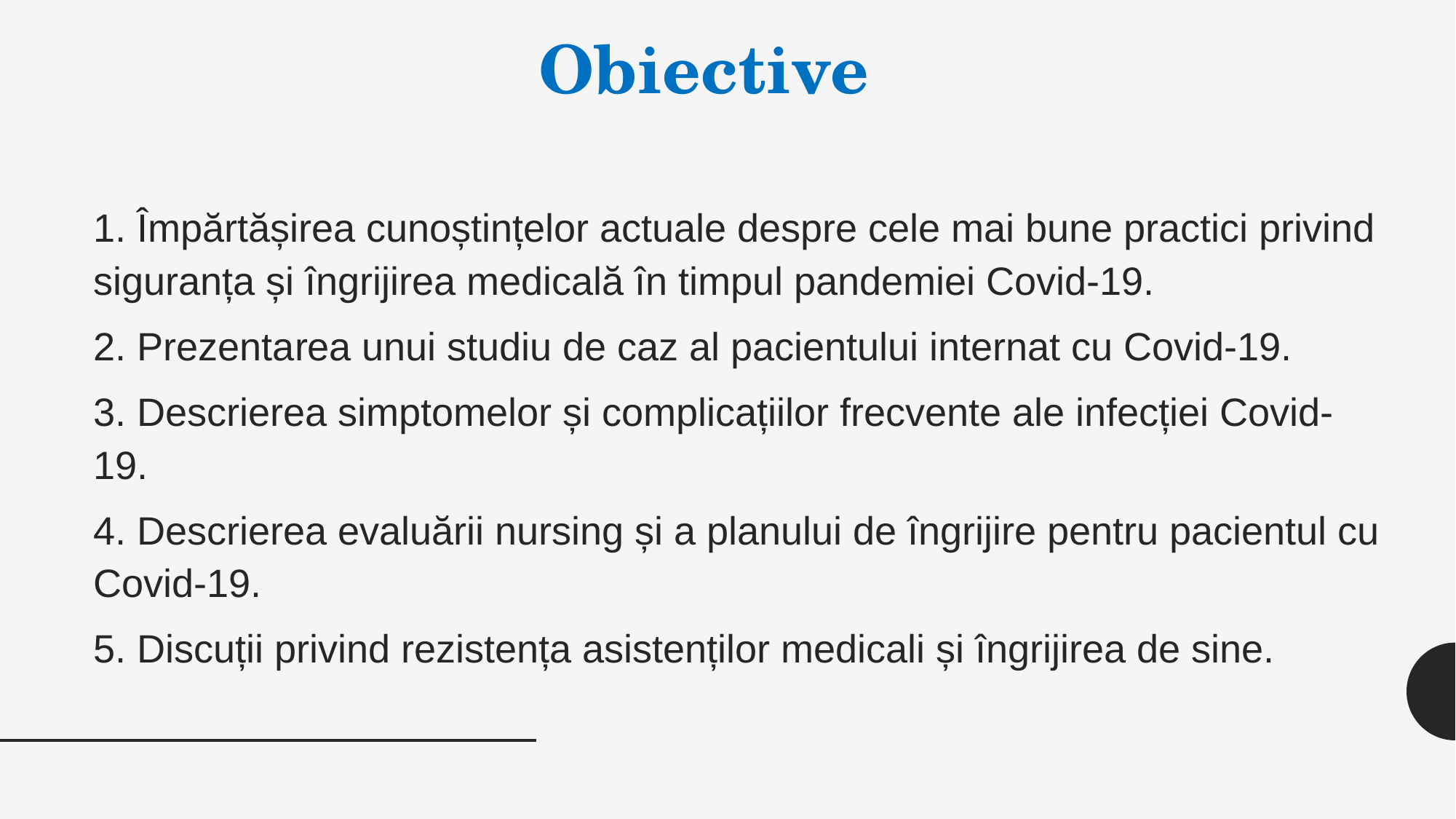

# Obiective
1. Împărtășirea cunoștințelor actuale despre cele mai bune practici privind siguranța și îngrijirea medicală în timpul pandemiei Covid-19.
2. Prezentarea unui studiu de caz al pacientului internat cu Covid-19.
3. Descrierea simptomelor și complicațiilor frecvente ale infecției Covid-19.
4. Descrierea evaluării nursing și a planului de îngrijire pentru pacientul cu Covid-19.
5. Discuții privind rezistența asistenților medicali și îngrijirea de sine.